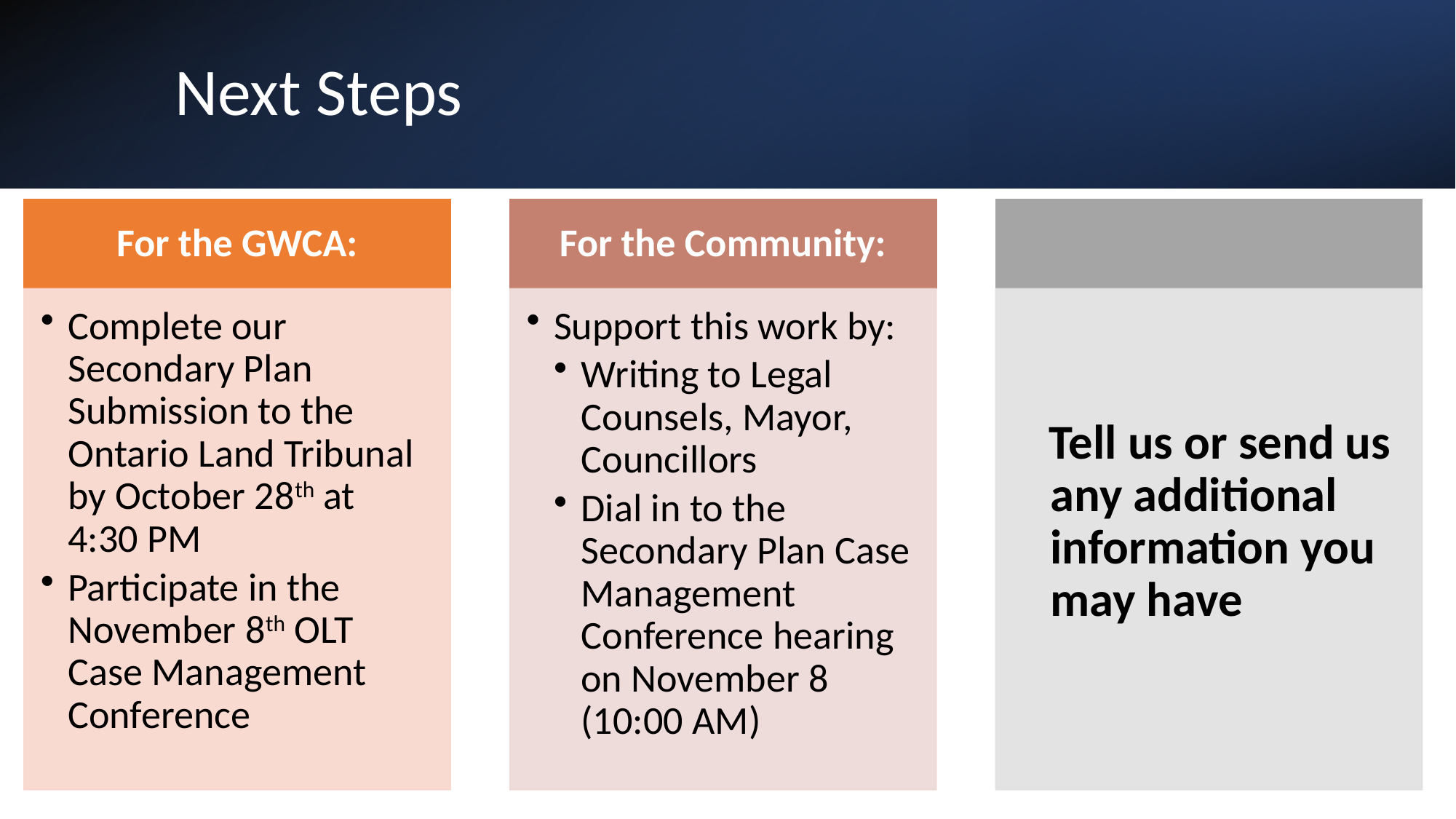

# Next Steps
For the GWCA:
Complete our Secondary Plan Submission to the Ontario Land Tribunal by October 28th at 4:30 PM
Participate in the November 8th OLT Case Management Conference
For the Community:
Support this work by:
Writing to Legal Counsels, Mayor, Councillors
Dial in to the Secondary Plan Case Management Conference hearing on November 8 (10:00 AM)

   Tell us or send us any additional information you may have